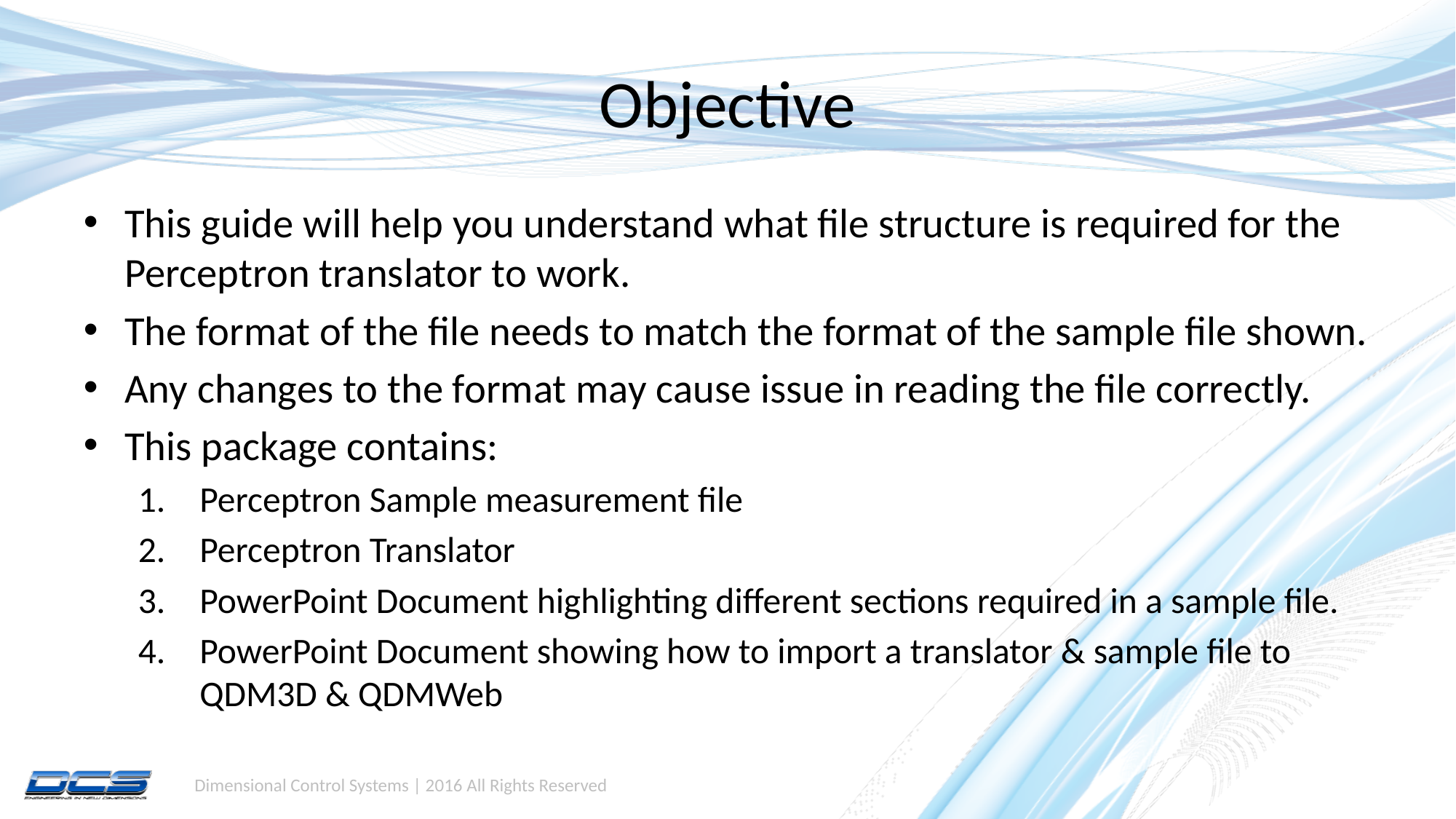

# Objective
This guide will help you understand what file structure is required for the Perceptron translator to work.
The format of the file needs to match the format of the sample file shown.
Any changes to the format may cause issue in reading the file correctly.
This package contains:
Perceptron Sample measurement file
Perceptron Translator
PowerPoint Document highlighting different sections required in a sample file.
PowerPoint Document showing how to import a translator & sample file to QDM3D & QDMWeb